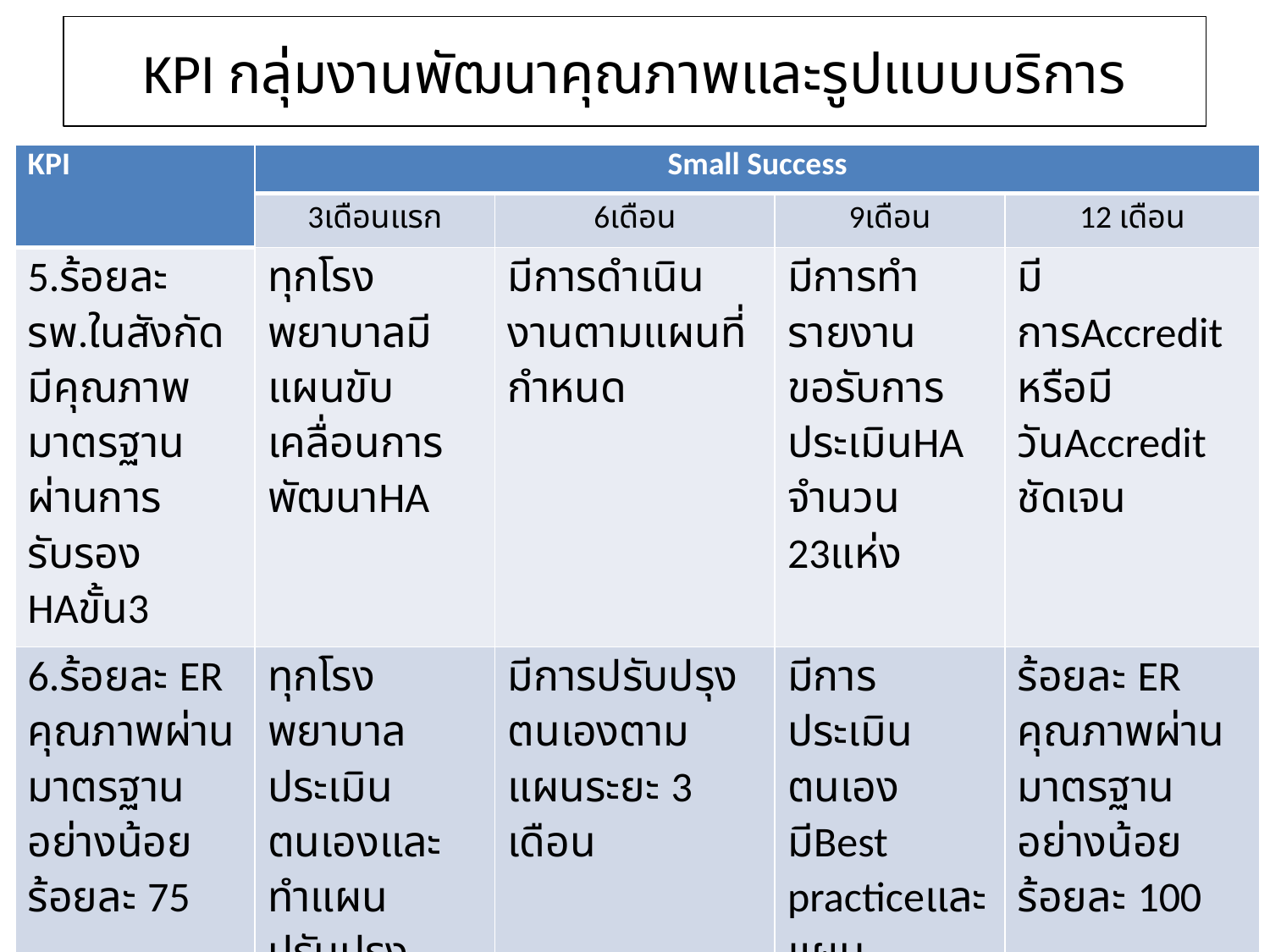

# KPI กลุ่มงานพัฒนาคุณภาพและรูปแบบบริการ
| KPI | Small Success |  |  |  |
| --- | --- | --- | --- | --- |
|  | 3เดือนแรก | 6เดือน | 9เดือน | 12 เดือน |
| 5.ร้อยละ รพ.ในสังกัดมีคุณภาพมาตรฐานผ่านการรับรอง HAขั้น3 | ทุกโรงพยาบาลมีแผนขับเคลื่อนการพัฒนาHA | มีการดำเนินงานตามแผนที่กำหนด | มีการทำรายงานขอรับการประเมินHA จำนวน 23แห่ง | มีการAccredit หรือมีวันAccredit ชัดเจน |
| 6.ร้อยละ ER คุณภาพผ่านมาตรฐานอย่างน้อยร้อยละ 75 | ทุกโรงพยาบาลประเมินตนเองและทำแผนปรับปรุงระยะ3เดือน 6 เดือน 1 ปี | มีการปรับปรุงตนเองตามแผนระยะ 3 เดือน | มีการประเมินตนเอง มีBest practiceและแผนปรับปรุงต่อเนื่อง | ร้อยละ ER คุณภาพผ่านมาตรฐานอย่างน้อยร้อยละ 100 |
| 7.ร้อยละหน่วยบริการผ่านเกณฑ์มาตรฐาน 2P Safety | ทุก รพ.ปรับปรุงระบบบริหารความเสี่ยงให้มีการตรวจจับความเสี่ยงอย่างต่อเนื่อง | พัฒนาระบบรายงานความเสี่ยงด้วย Smart RMที่สามารถรายงานนพ.สสจ.และผู้ตรวจได้โดยตรง | มีการดำเนินการรายงานความเสี่ยงถึงผู้บริหารที่กำหนดและประเมิลผลเพื่อปรับปรุง | ทุกโรงพยาบาลสามารถเฝ้าระวังตรวจจับความเสี่ยง มีการรายงานและมีการจัดการความเสี่ยงตามขั้นตอนที่กำหนด |